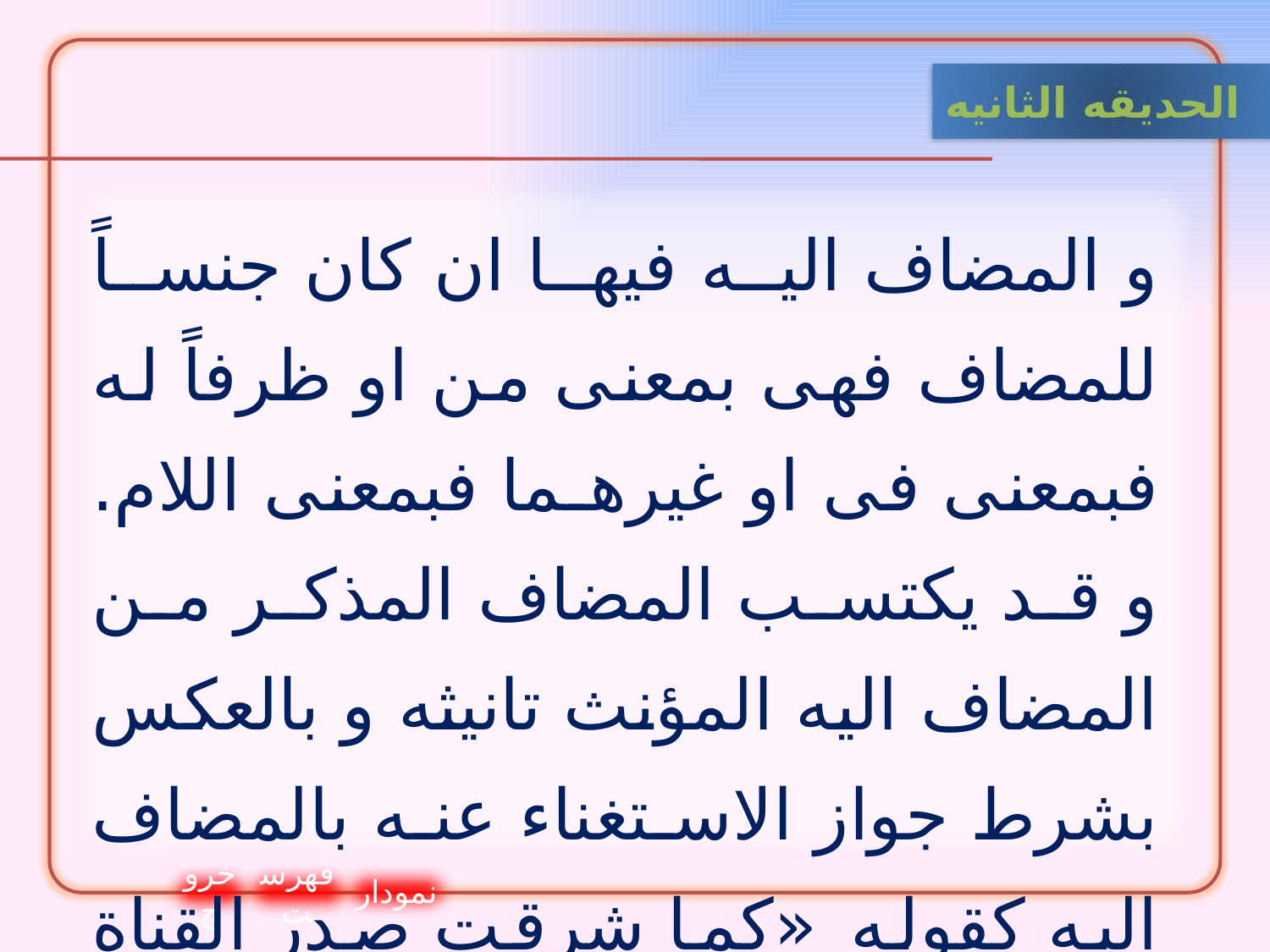

الحدیقه الثانيه

و المضاف اليه فيها ان كان جنساً للمضاف فهى بمعنى من او ظرفاً له فبمعنى فى او غيرهـما فبمعنى اللام.
و قد يكتسب المضاف المذكر من المضاف اليه المؤنث تانيثه و بالعكس بشرط جواز الاستغناء عنه بالمضاف اليه كقوله «كما شرقت صدر القناة من الدم» و قوله «انارة العقل مكسوف بطوع هوى» و من ثَمَّ امتنع: «قامت غلام هند».
خروج
فهرست
نمودار